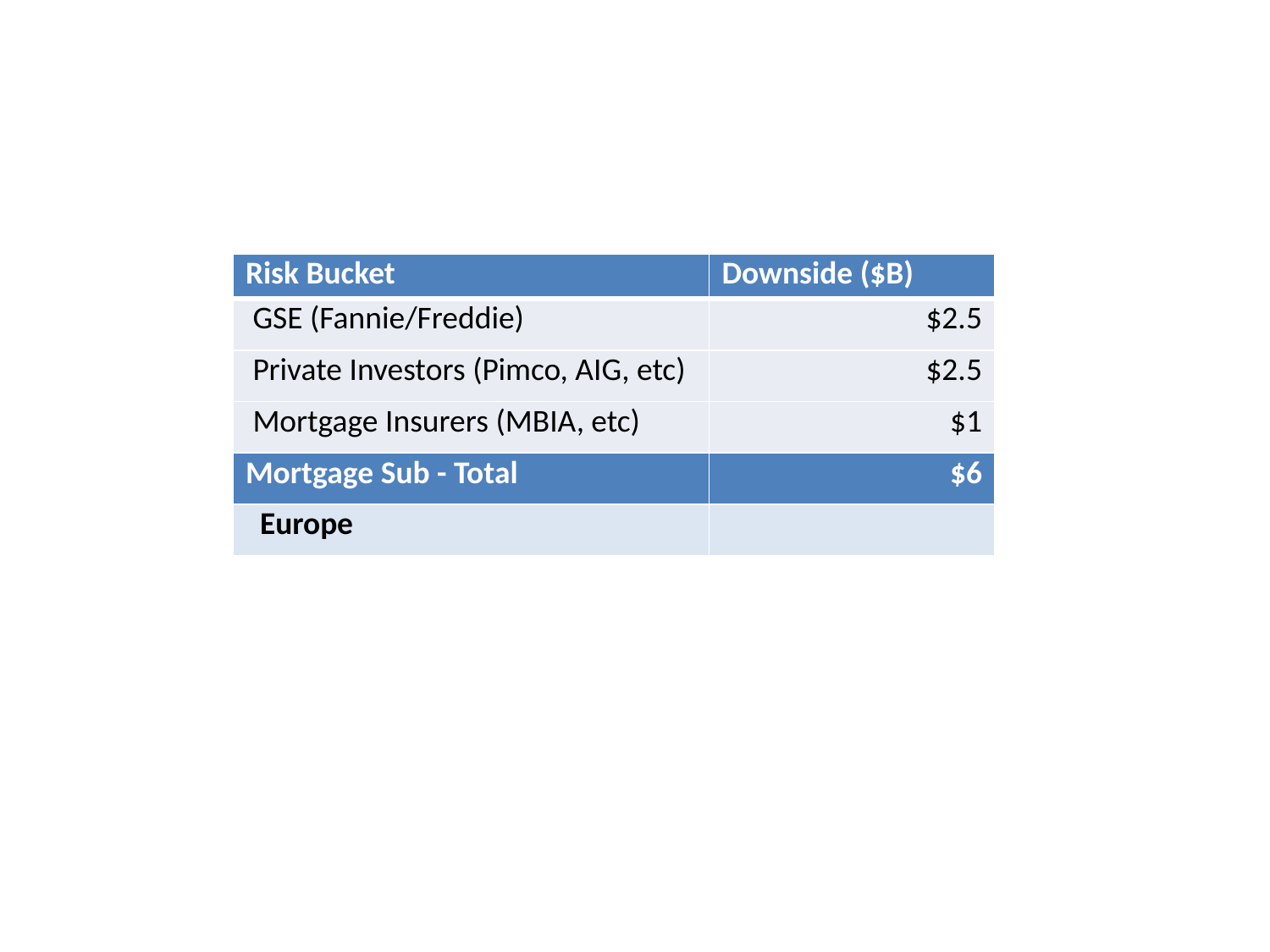

| Risk Bucket | Downside ($B) |
| --- | --- |
| GSE (Fannie/Freddie) | $2.5 |
| Private Investors (Pimco, AIG, etc) | $2.5 |
| Mortgage Insurers (MBIA, etc) | $1 |
| Mortgage Sub - Total | $6 |
| Europe |  |